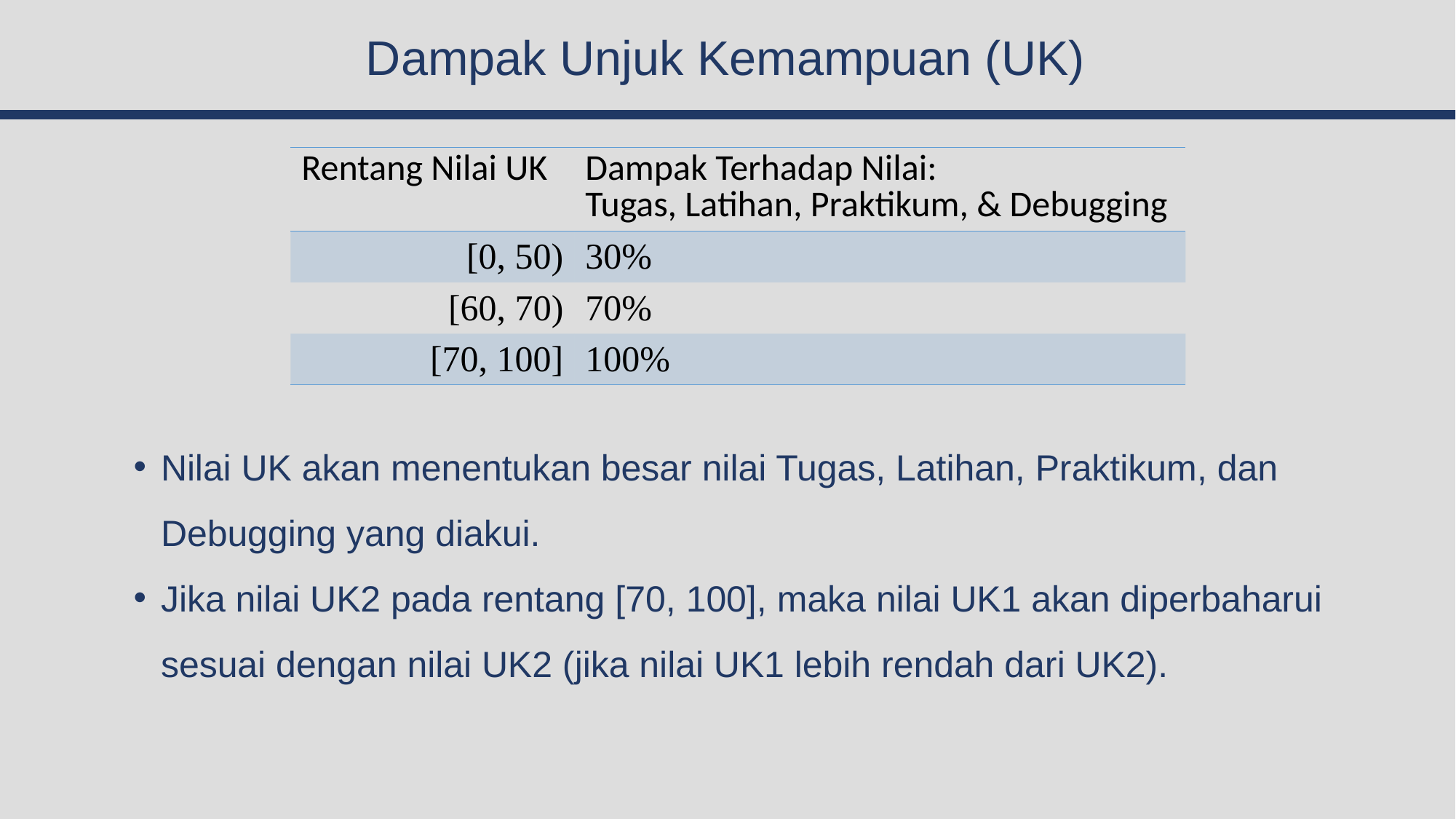

# Dampak Unjuk Kemampuan (UK)
| Rentang Nilai UK | Dampak Terhadap Nilai: Tugas, Latihan, Praktikum, & Debugging |
| --- | --- |
| [0, 50) | 30% |
| [60, 70) | 70% |
| [70, 100] | 100% |
Nilai UK akan menentukan besar nilai Tugas, Latihan, Praktikum, dan Debugging yang diakui.
Jika nilai UK2 pada rentang [70, 100], maka nilai UK1 akan diperbaharui sesuai dengan nilai UK2 (jika nilai UK1 lebih rendah dari UK2).